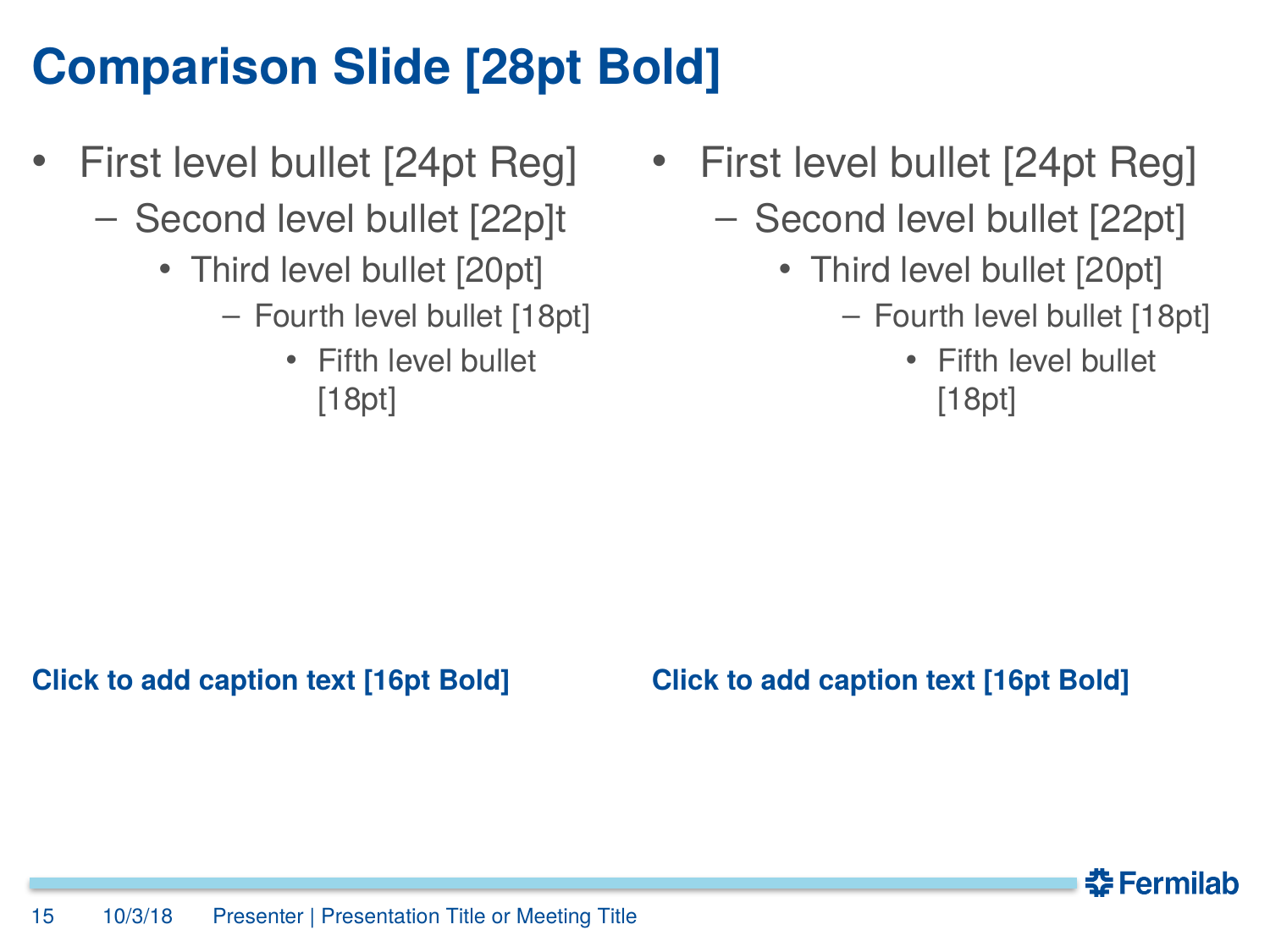

# Comparison Slide [28pt Bold]
First level bullet [24pt Reg]
Second level bullet [22p]t
Third level bullet [20pt]
Fourth level bullet [18pt]
Fifth level bullet [18pt]

First level bullet [24pt Reg]
Second level bullet [22pt]
Third level bullet [20pt]
Fourth level bullet [18pt]
Fifth level bullet [18pt]

Click to add caption text [16pt Bold]
Click to add caption text [16pt Bold]
15
10/3/18
Presenter | Presentation Title or Meeting Title